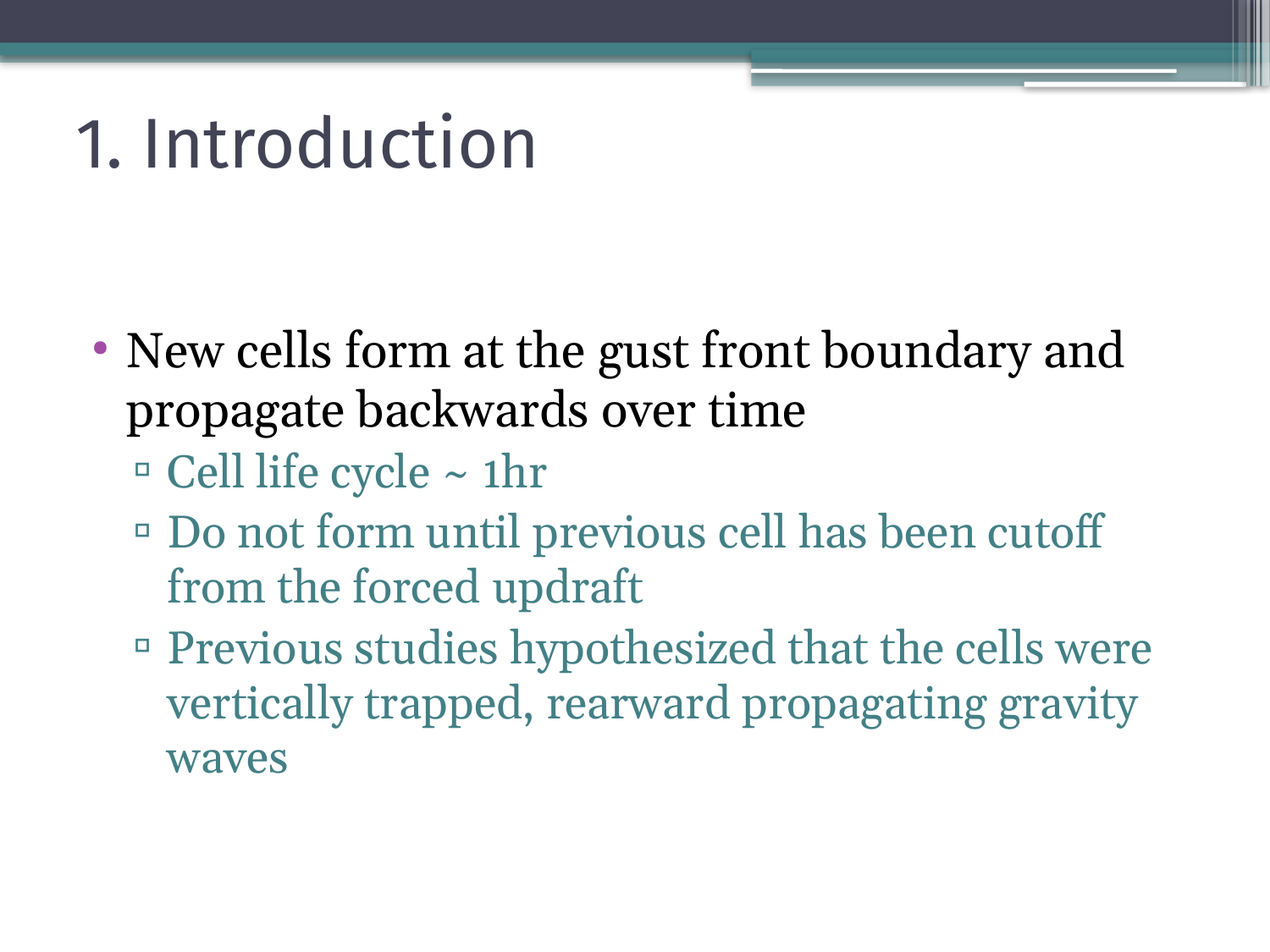

# 1. Introduction
New cells form at the gust front boundary and propagate backwards over time
Cell life cycle ~ 1hr
Do not form until previous cell has been cutoff from the forced updraft
Previous studies hypothesized that the cells were vertically trapped, rearward propagating gravity waves